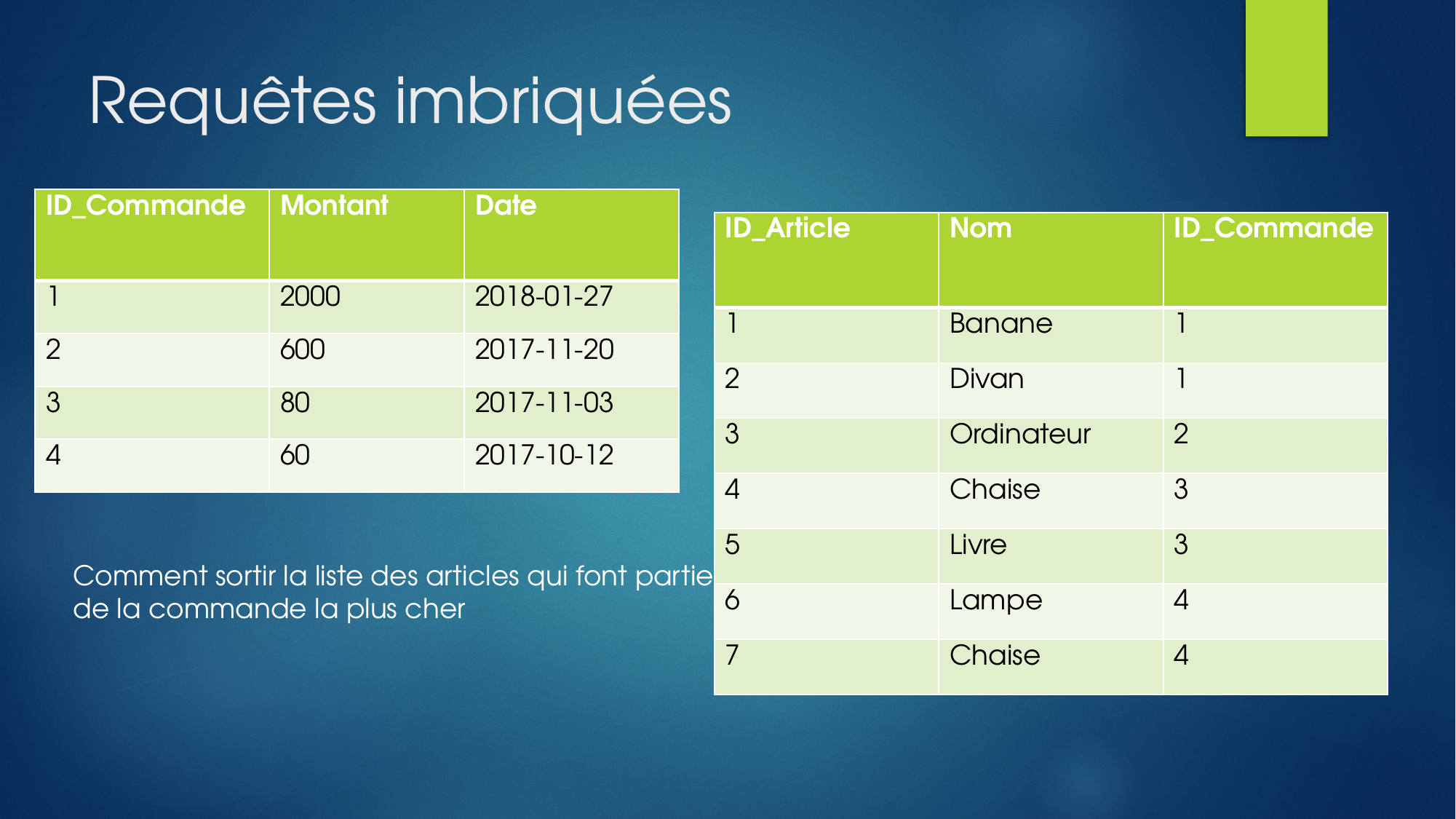

# Requêtes imbriquées
| ID\_Commande | Montant | Date |
| --- | --- | --- |
| 1 | 2000 | 2018-01-27 |
| 2 | 600 | 2017-11-20 |
| 3 | 80 | 2017-11-03 |
| 4 | 60 | 2017-10-12 |
| ID\_Article | Nom | ID\_Commande |
| --- | --- | --- |
| 1 | Banane | 1 |
| 2 | Divan | 1 |
| 3 | Ordinateur | 2 |
| 4 | Chaise | 3 |
| 5 | Livre | 3 |
| 6 | Lampe | 4 |
| 7 | Chaise | 4 |
Comment sortir la liste des articles qui font partie
de la commande la plus cher